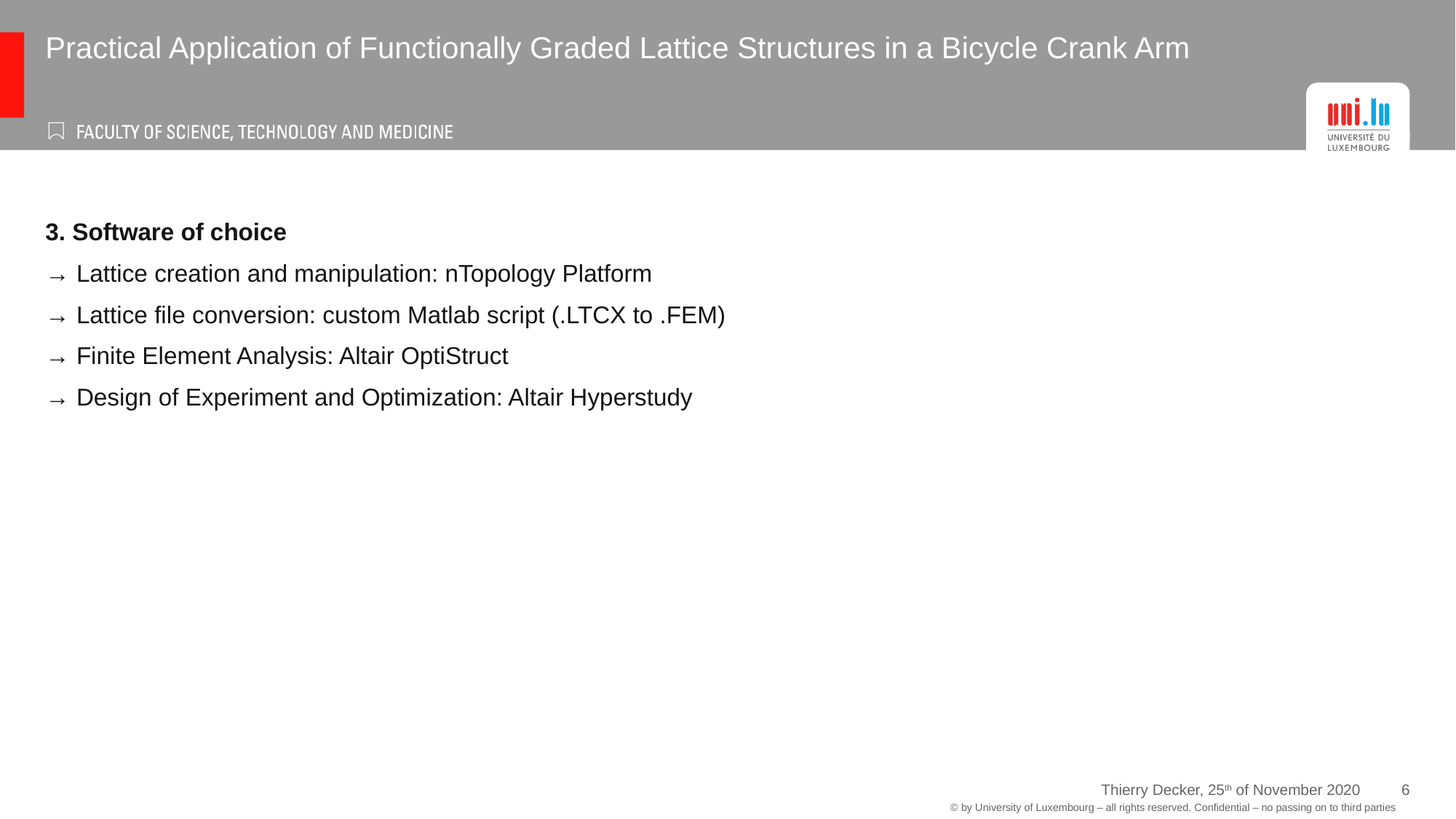

# Practical Application of Functionally Graded Lattice Structures in a Bicycle Crank Arm
3. Software of choice
→ Lattice creation and manipulation: nTopology Platform
→ Lattice file conversion: custom Matlab script (.LTCX to .FEM)
→ Finite Element Analysis: Altair OptiStruct
→ Design of Experiment and Optimization: Altair Hyperstudy
Thierry Decker, 25th of November 2020
6